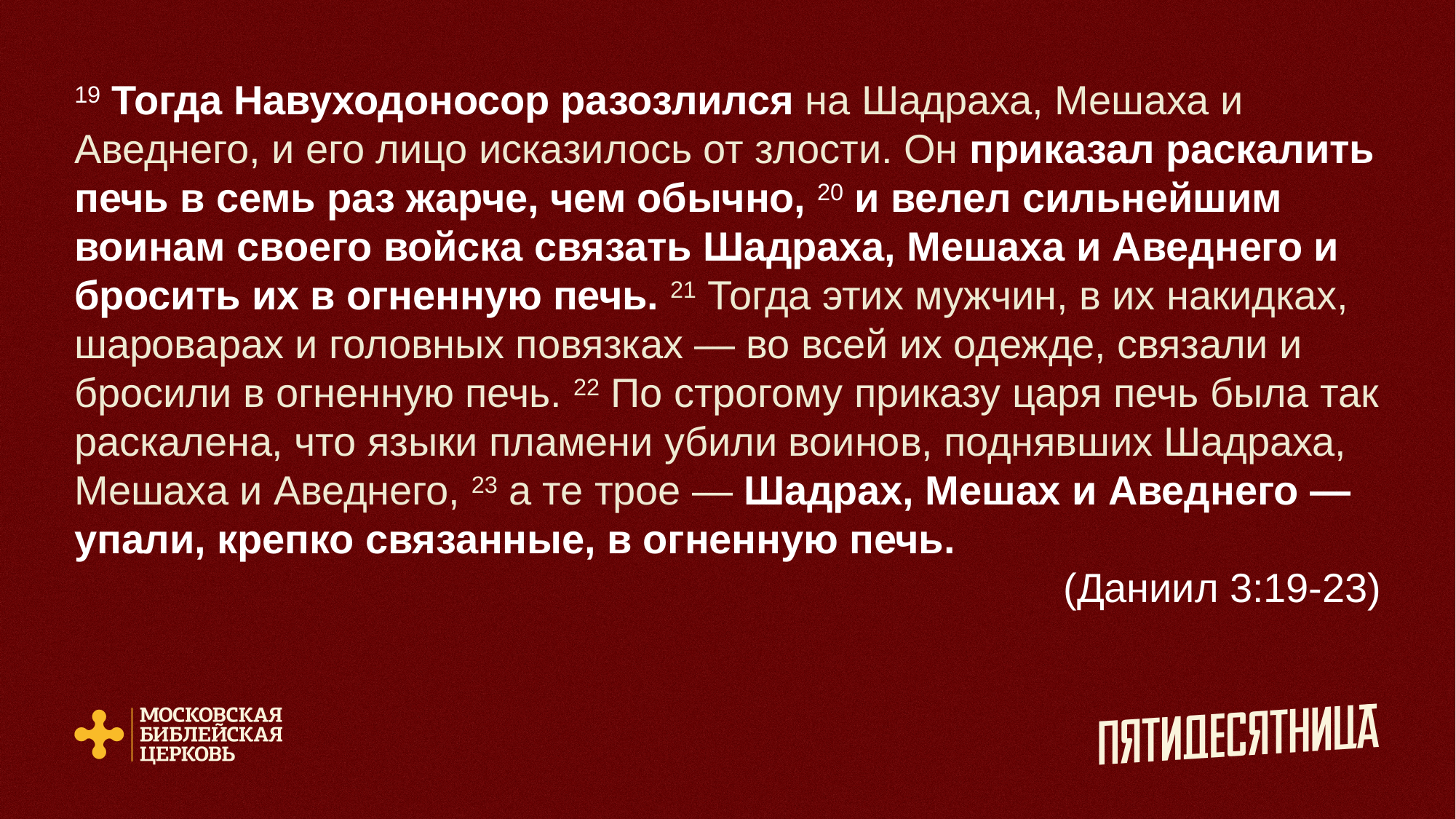

19 Тогда Навуходоносор разозлился на Шадраха, Мешаха и Аведнего, и его лицо исказилось от злости. Он приказал раскалить печь в семь раз жарче, чем обычно, 20 и велел сильнейшим воинам своего войска связать Шадраха, Мешаха и Аведнего и бросить их в огненную печь. 21 Тогда этих мужчин, в их накидках, шароварах и головных повязках — во всей их одежде, связали и бросили в огненную печь. 22 По строгому приказу царя печь была так раскалена, что языки пламени убили воинов, поднявших Шадраха, Мешаха и Аведнего, 23 а те трое — Шадрах, Мешах и Аведнего — упали, крепко связанные, в огненную печь.
(Даниил 3:19-23)